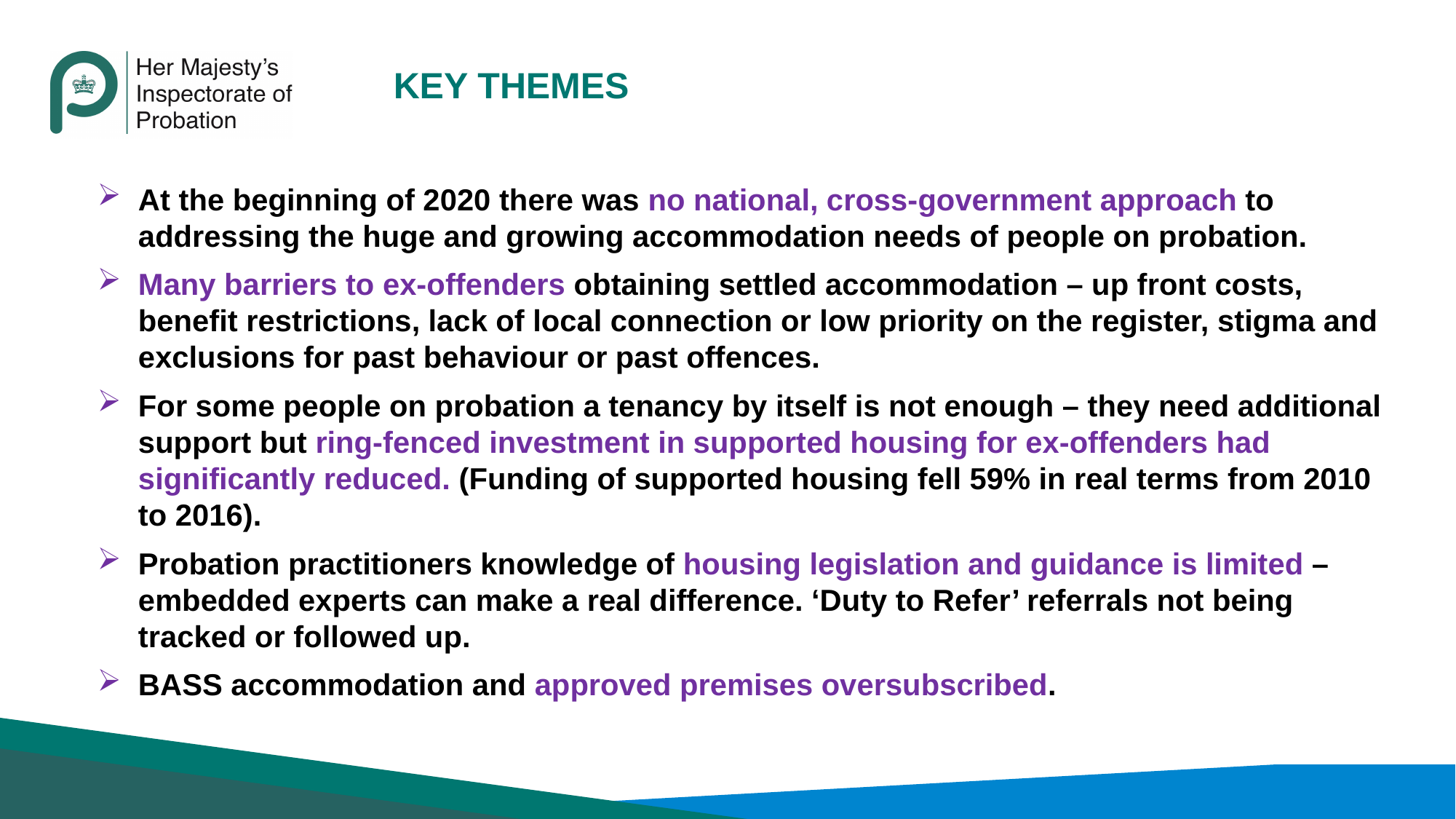

# Key themes
At the beginning of 2020 there was no national, cross-government approach to addressing the huge and growing accommodation needs of people on probation.
Many barriers to ex-offenders obtaining settled accommodation – up front costs, benefit restrictions, lack of local connection or low priority on the register, stigma and exclusions for past behaviour or past offences.
For some people on probation a tenancy by itself is not enough – they need additional support but ring-fenced investment in supported housing for ex-offenders had significantly reduced. (Funding of supported housing fell 59% in real terms from 2010 to 2016).
Probation practitioners knowledge of housing legislation and guidance is limited – embedded experts can make a real difference. ‘Duty to Refer’ referrals not being tracked or followed up.
BASS accommodation and approved premises oversubscribed.